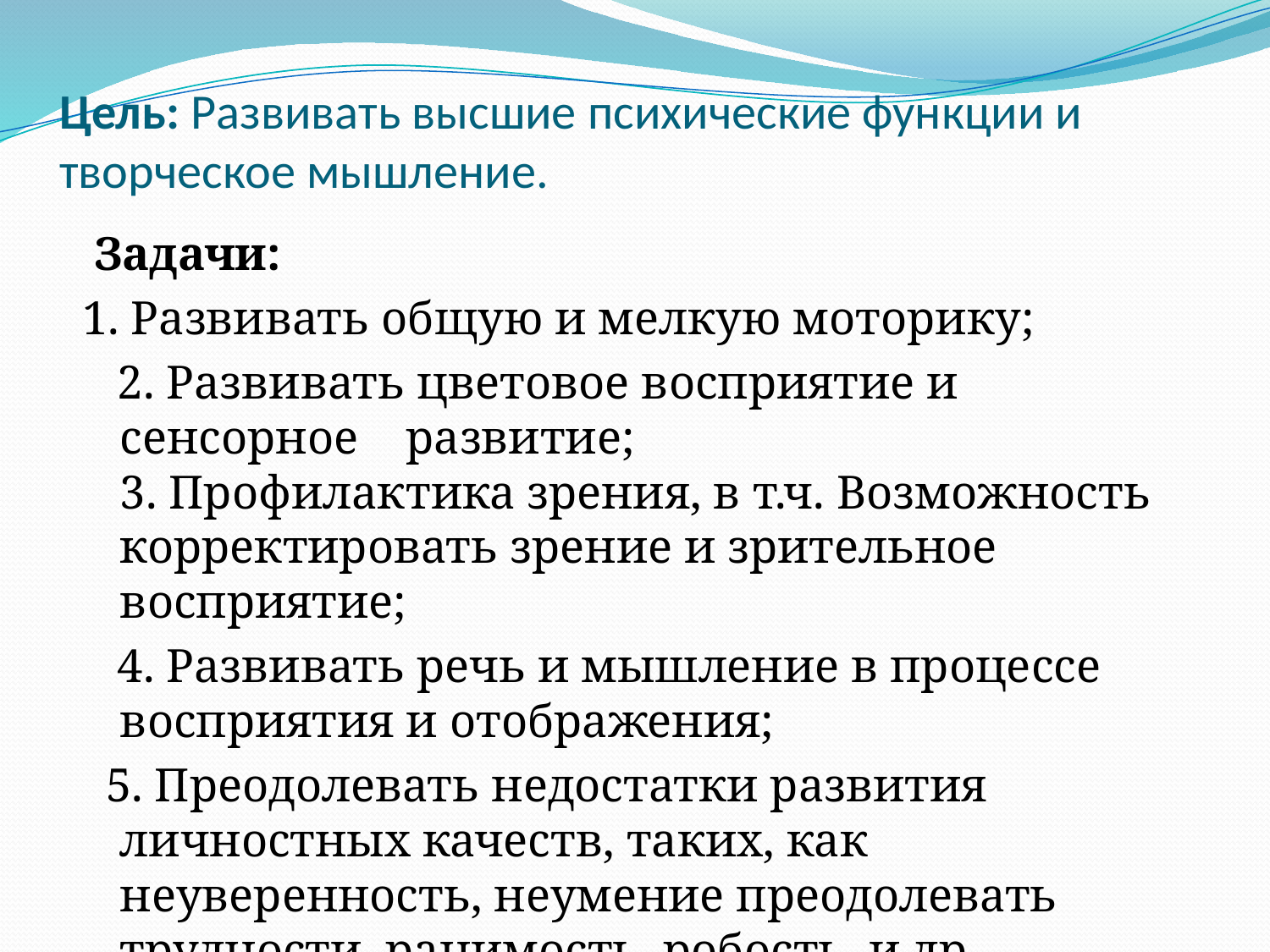

# Цель: Развивать высшие психические функции и творческое мышление.
 Задачи:
1. Развивать общую и мелкую моторику;
   2. Развивать цветовое восприятие и сенсорное    развитие;
3. Профилактика зрения, в т.ч. Возможность корректировать зрение и зрительное восприятие;
   4. Развивать речь и мышление в процессе восприятия и отображения;
  5. Преодолевать недостатки развития личностных качеств, таких, как неуверенность, неумение преодолевать трудности, ранимость, робость, и др.